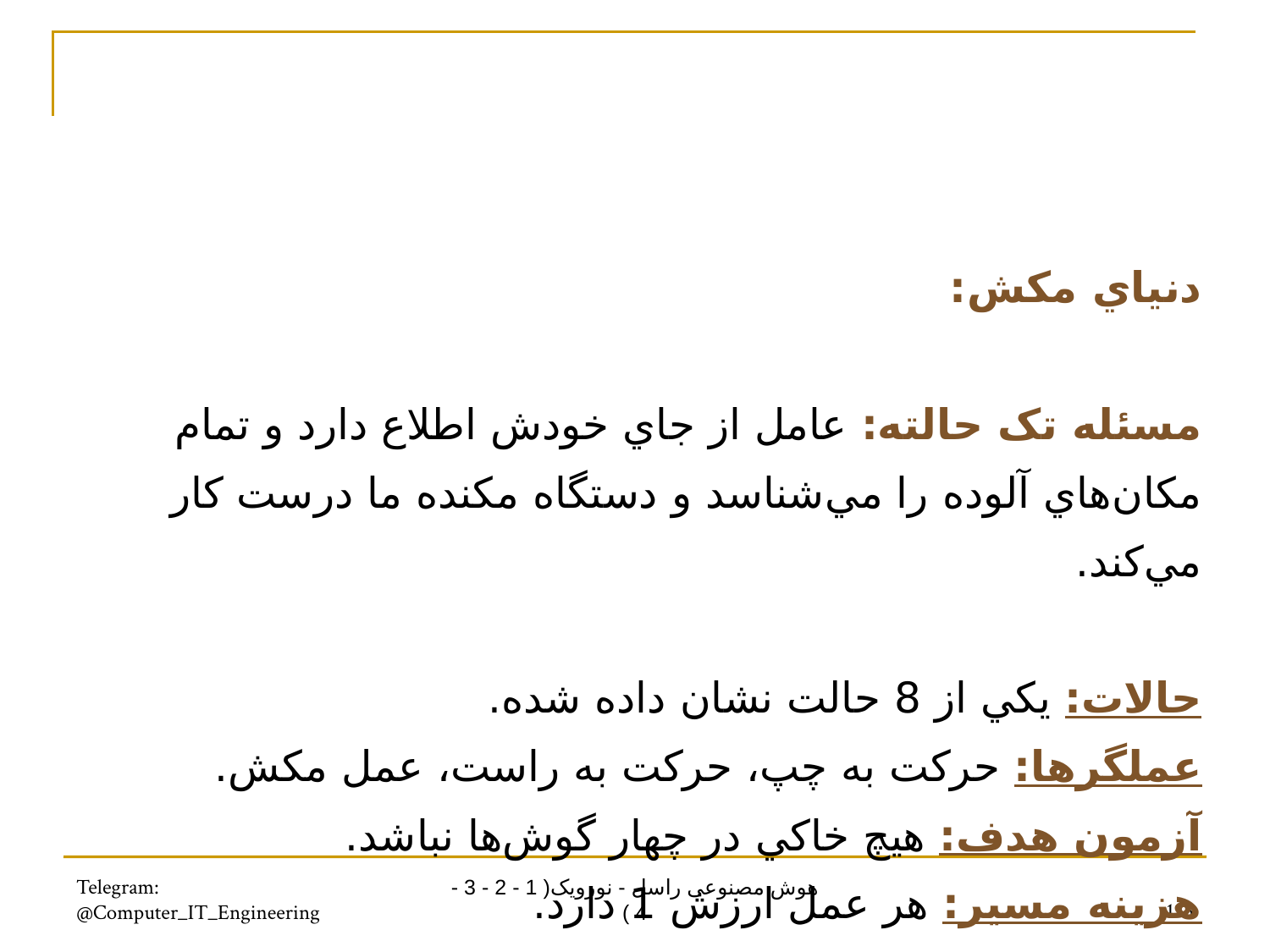

دنياي مکش:

مسئله تک حالته: عامل از جاي خودش اطلاع دارد و تمام مکان‌هاي آلوده را مي‌شناسد و دستگاه مکنده ما درست کار مي‌کند.

حالات: يکي از 8 حالت نشان داده شده.
عملگرها: حرکت به چپ، حرکت به راست، عمل مکش.
آزمون هدف: هيچ خاکي در چهار گوش‌ها نباشد.
هزينه مسير: هر عمل ارزش 1 دارد.
Telegram: @Computer_IT_Engineering
135
هوش مصنوعی راسل - نورویک( 1 - 2 - 3 - 4 )